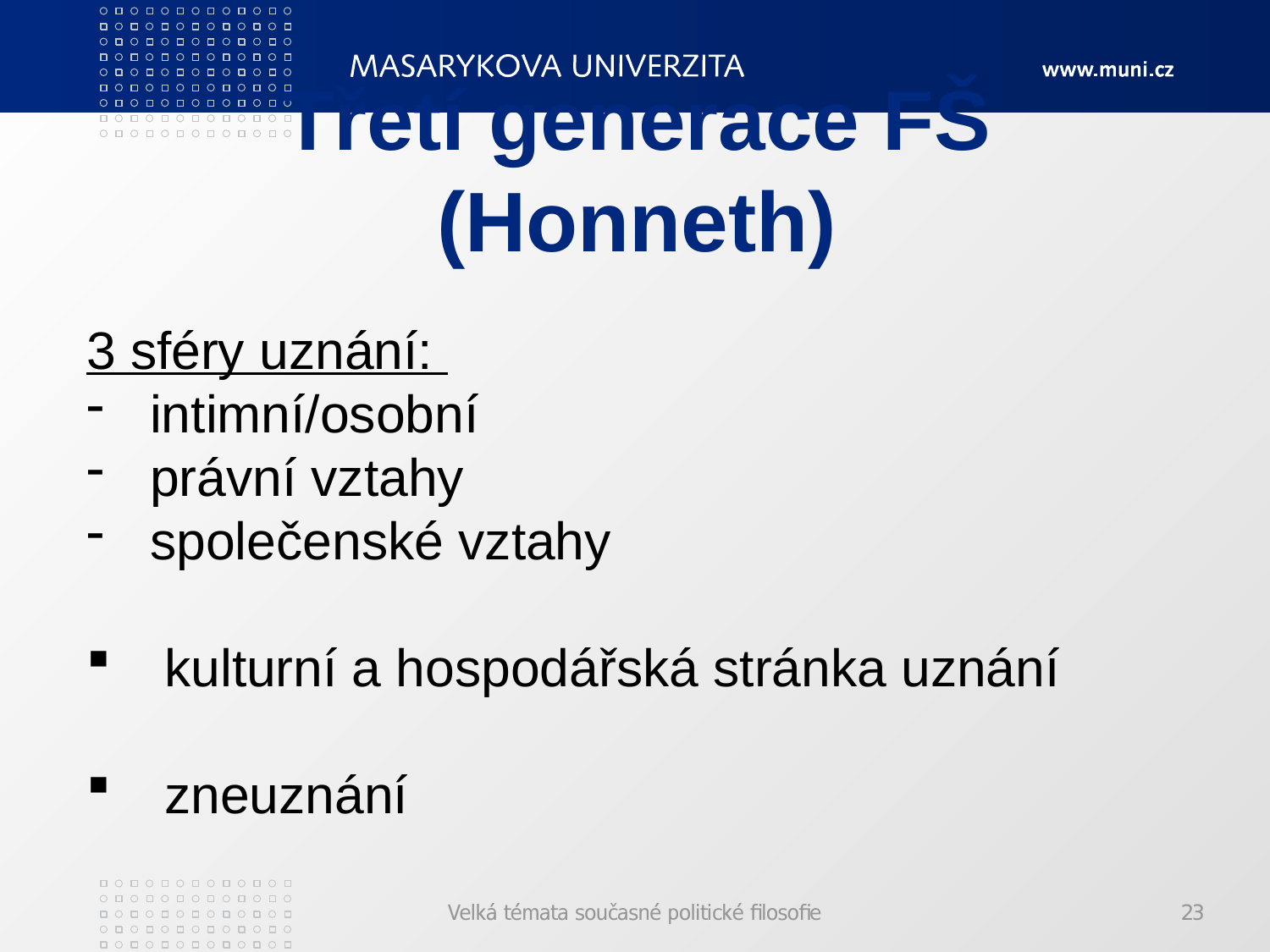

# Třetí generace FŠ (Honneth)
3 sféry uznání:
intimní/osobní
právní vztahy
společenské vztahy

 kulturní a hospodářská stránka uznání

 zneuznání
Velká témata současné politické filosofie
23